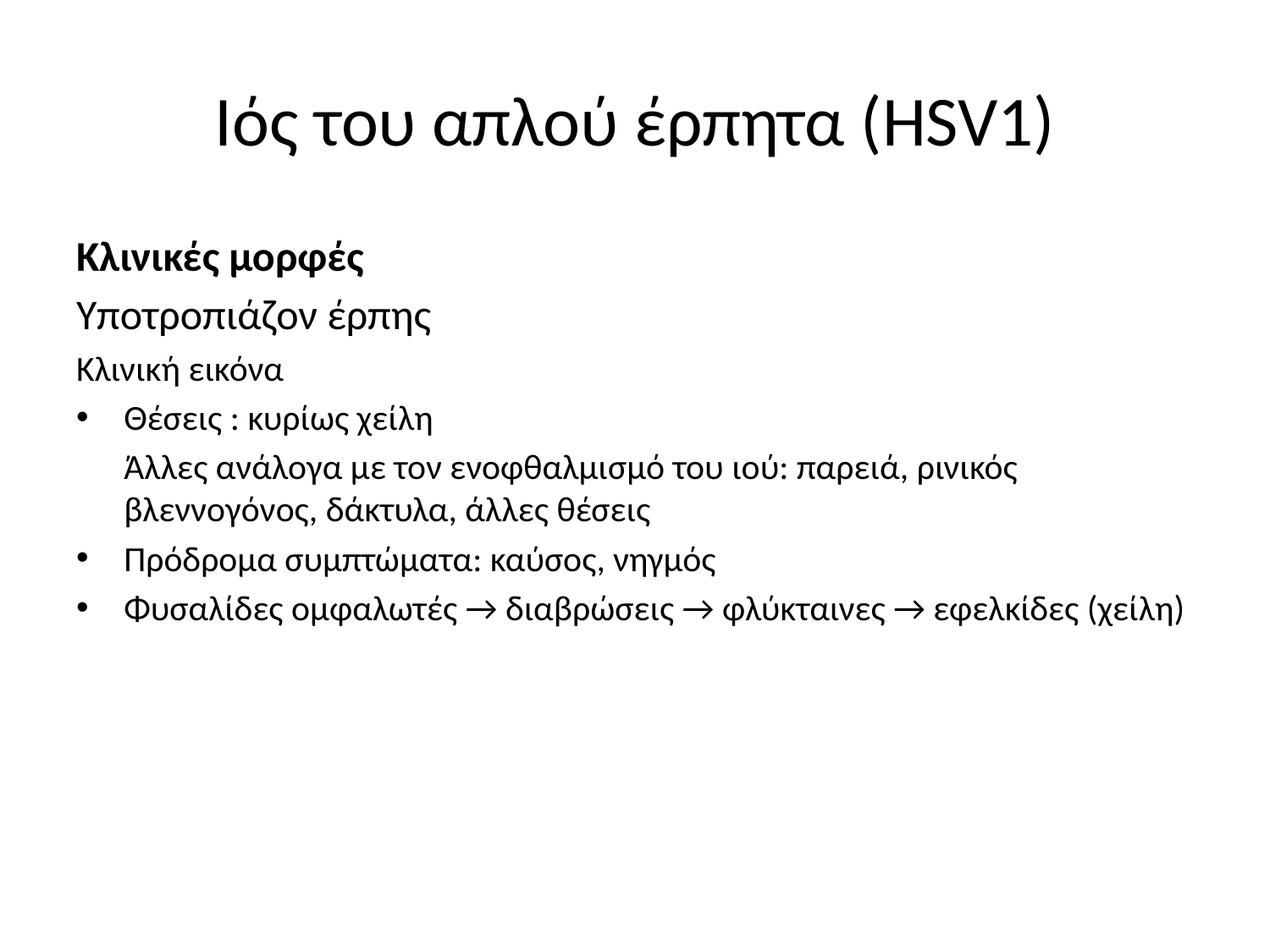

# Ιός του απλού έρπητα (HSV1)
Κλινικές μορφές
Υποτροπιάζον έρπης
Κλινική εικόνα
Θέσεις : κυρίως χείλη
	Άλλες ανάλογα με τον ενοφθαλμισμό του ιού: παρειά, ρινικός βλεννογόνος, δάκτυλα, άλλες θέσεις
Πρόδρομα συμπτώματα: καύσος, νηγμός
Φυσαλίδες ομφαλωτές → διαβρώσεις → φλύκταινες → εφελκίδες (χείλη)